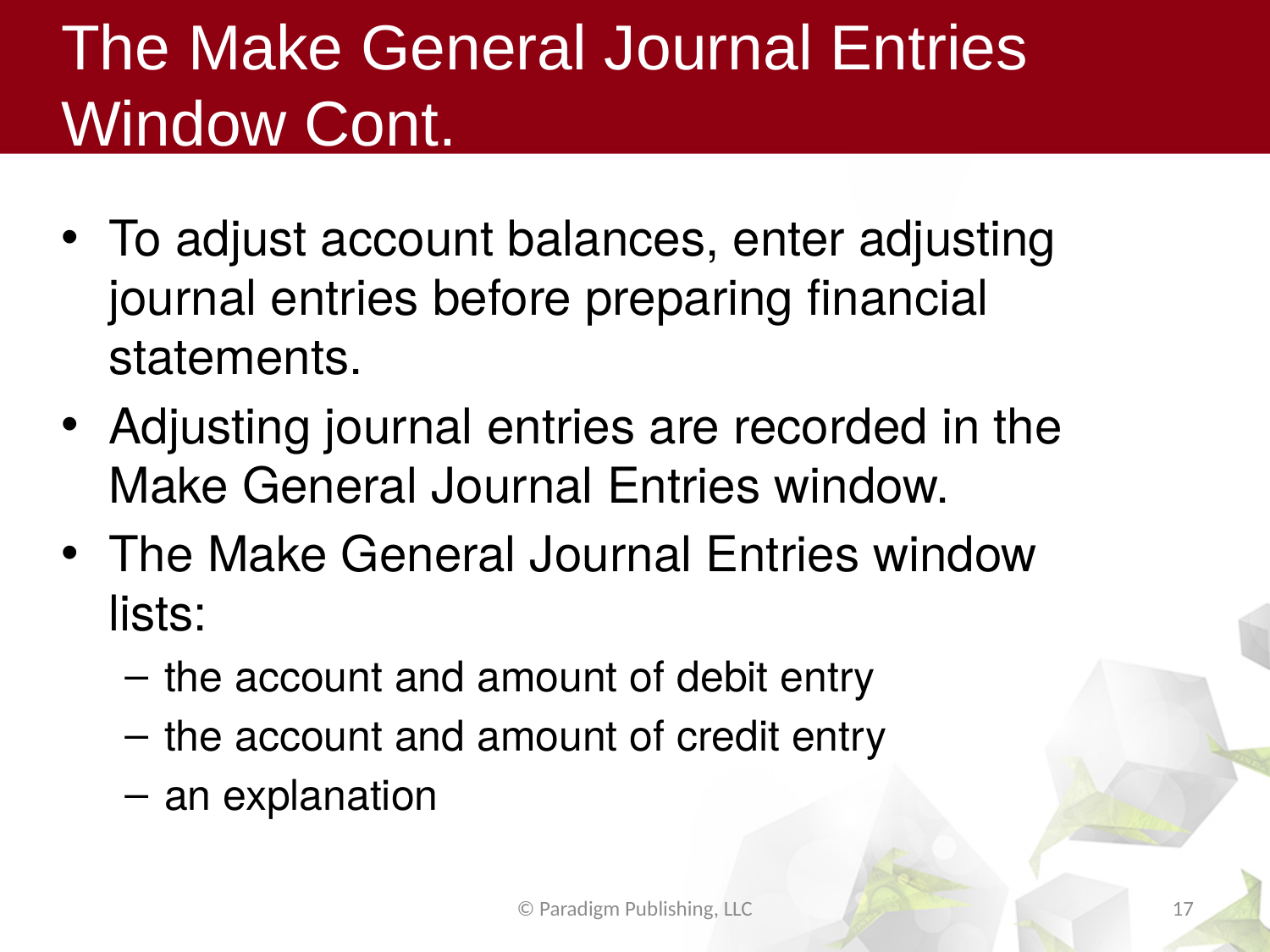

# The Make General Journal Entries Window Cont.
To adjust account balances, enter adjusting journal entries before preparing financial statements.
Adjusting journal entries are recorded in the Make General Journal Entries window.
The Make General Journal Entries window lists:
the account and amount of debit entry
the account and amount of credit entry
an explanation
© Paradigm Publishing, LLC
17